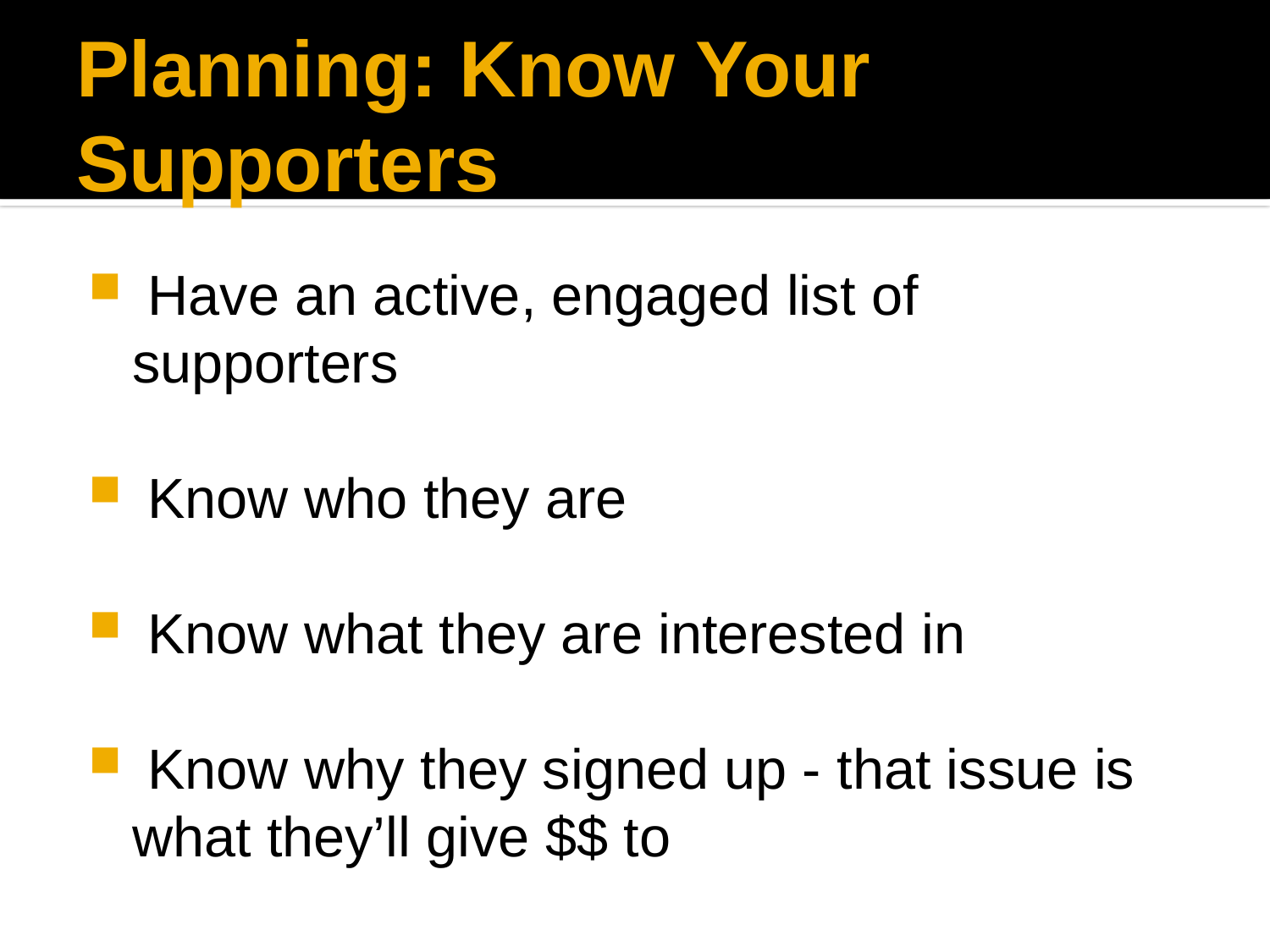

# Planning: Know Your Supporters
 Have an active, engaged list of supporters

 Know who they are

 Know what they are interested in

 Know why they signed up - that issue is what they’ll give $$ to